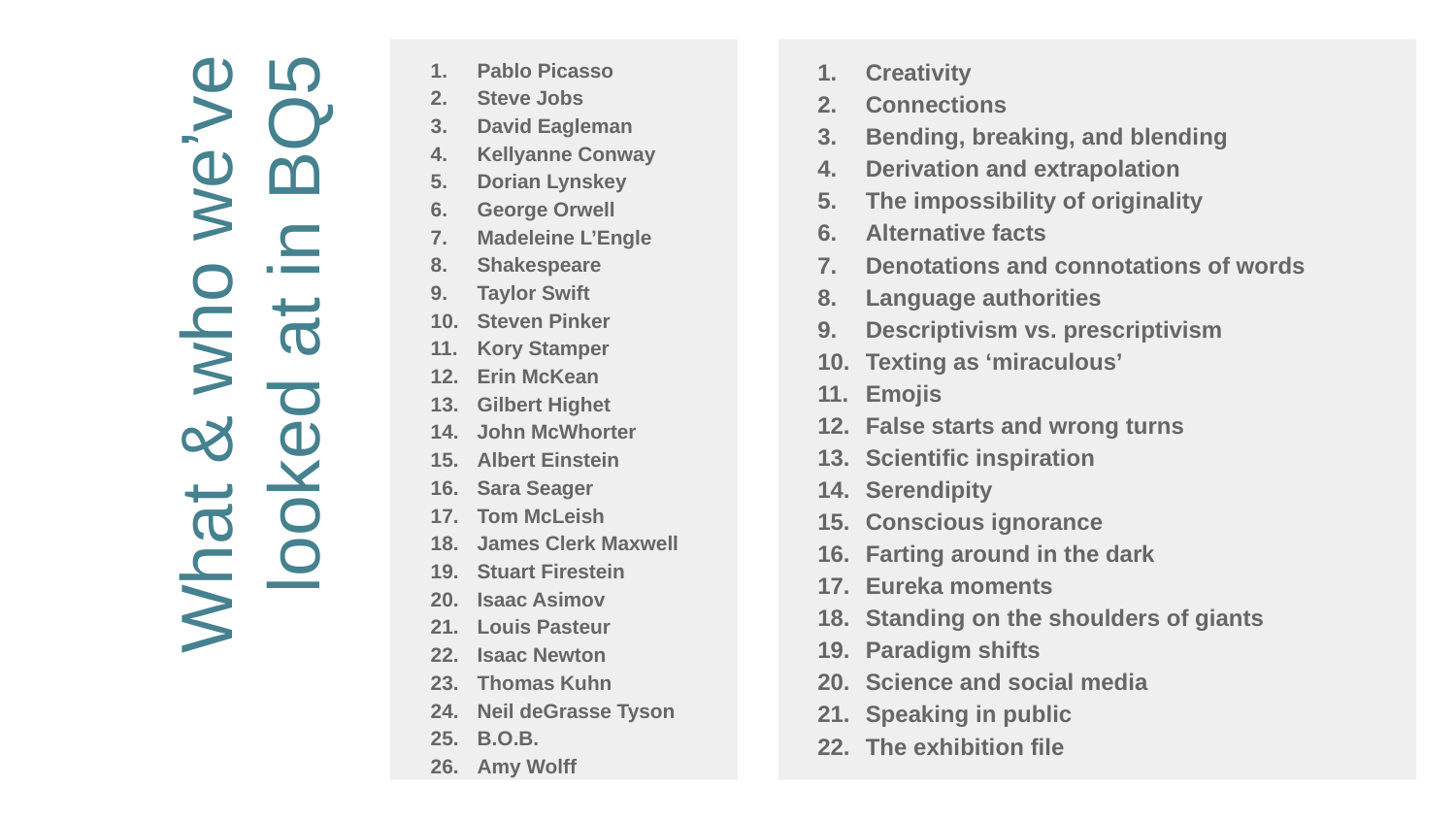

Pablo Picasso
Steve Jobs
David Eagleman
Kellyanne Conway
Dorian Lynskey
George Orwell
Madeleine L’Engle
Shakespeare
Taylor Swift
Steven Pinker
Kory Stamper
Erin McKean
Gilbert Highet
John McWhorter
Albert Einstein
Sara Seager
Tom McLeish
James Clerk Maxwell
Stuart Firestein
Isaac Asimov
Louis Pasteur
Isaac Newton
Thomas Kuhn
Neil deGrasse Tyson
B.O.B.
Amy Wolff
Creativity
Connections
Bending, breaking, and blending
Derivation and extrapolation
The impossibility of originality
Alternative facts
Denotations and connotations of words
Language authorities
Descriptivism vs. prescriptivism
Texting as ‘miraculous’
Emojis
False starts and wrong turns
Scientific inspiration
Serendipity
Conscious ignorance
Farting around in the dark
Eureka moments
Standing on the shoulders of giants
Paradigm shifts
Science and social media
Speaking in public
The exhibition file
# What & who we’ve looked at in BQ5